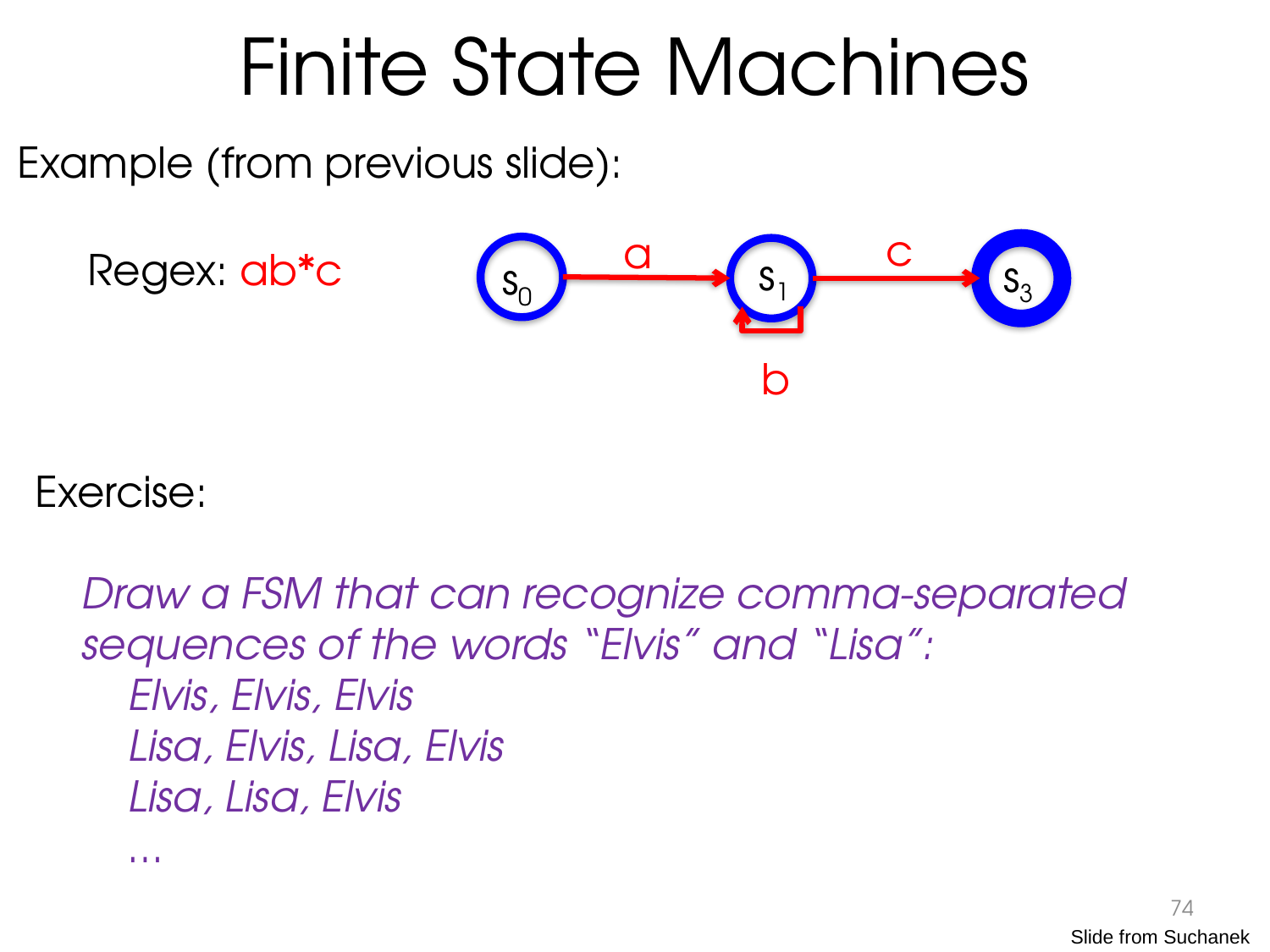

# Finite State Machines
Example (from previous slide):
c
a
Regex: ab*c

s1
s3
s0
b
Exercise:

    Draw a FSM that can recognize comma-separated
    sequences of the words “Elvis” and “Lisa”:
        Elvis, Elvis, Elvis
        Lisa, Elvis, Lisa, Elvis
        Lisa, Lisa, Elvis
        …
74
Slide from Suchanek